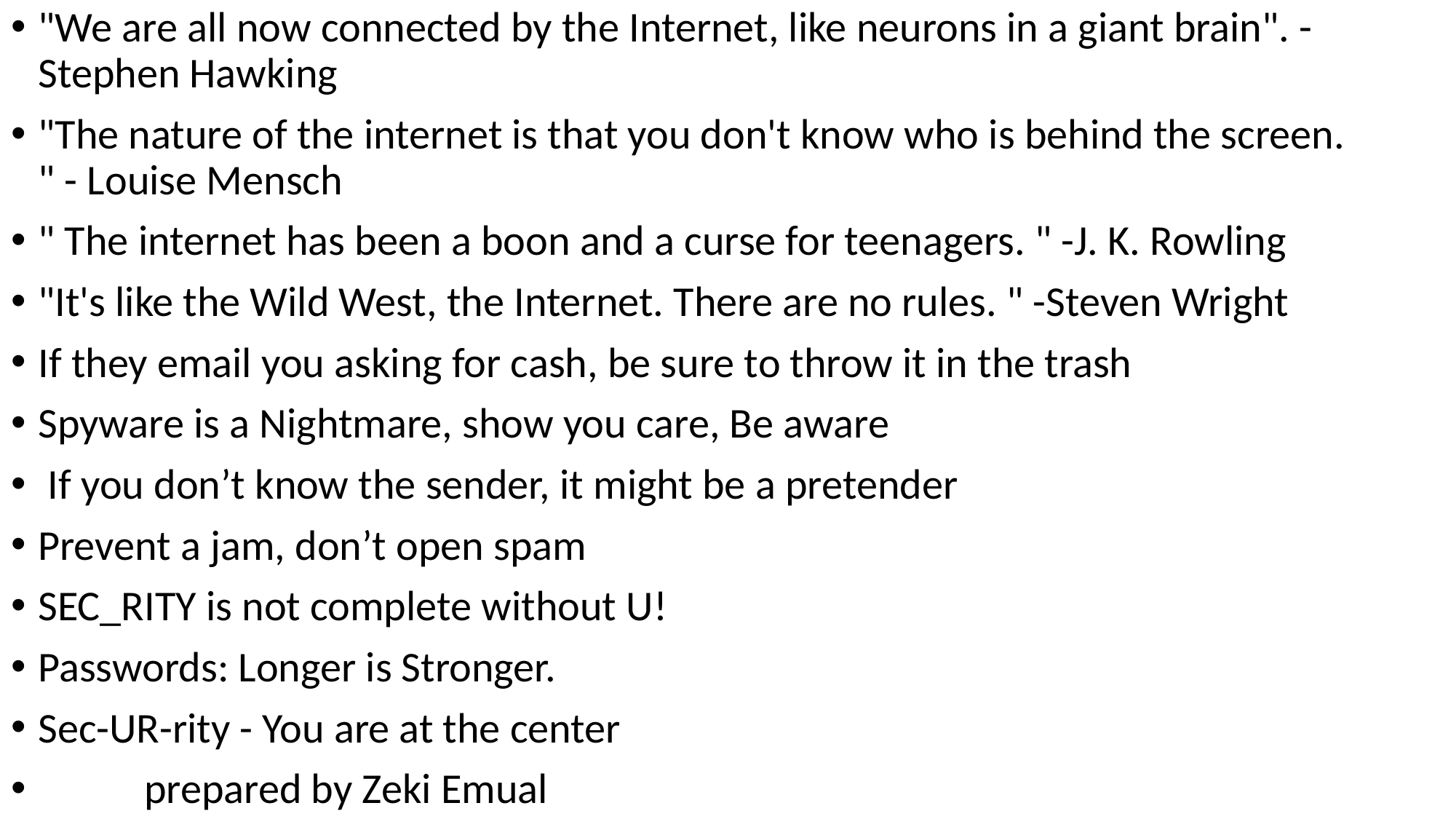

"We are all now connected by the Internet, like neurons in a giant brain". -Stephen Hawking
"The nature of the internet is that you don't know who is behind the screen. " - Louise Mensch
" The internet has been a boon and a curse for teenagers. " -J. K. Rowling
"It's like the Wild West, the Internet. There are no rules. " -Steven Wright
If they email you asking for cash, be sure to throw it in the trash
Spyware is a Nightmare, show you care, Be aware
 If you don’t know the sender, it might be a pretender
Prevent a jam, don’t open spam
SEC_RITY is not complete without U!
Passwords: Longer is Stronger.
Sec-UR-rity - You are at the center
           prepared by Zeki Emual